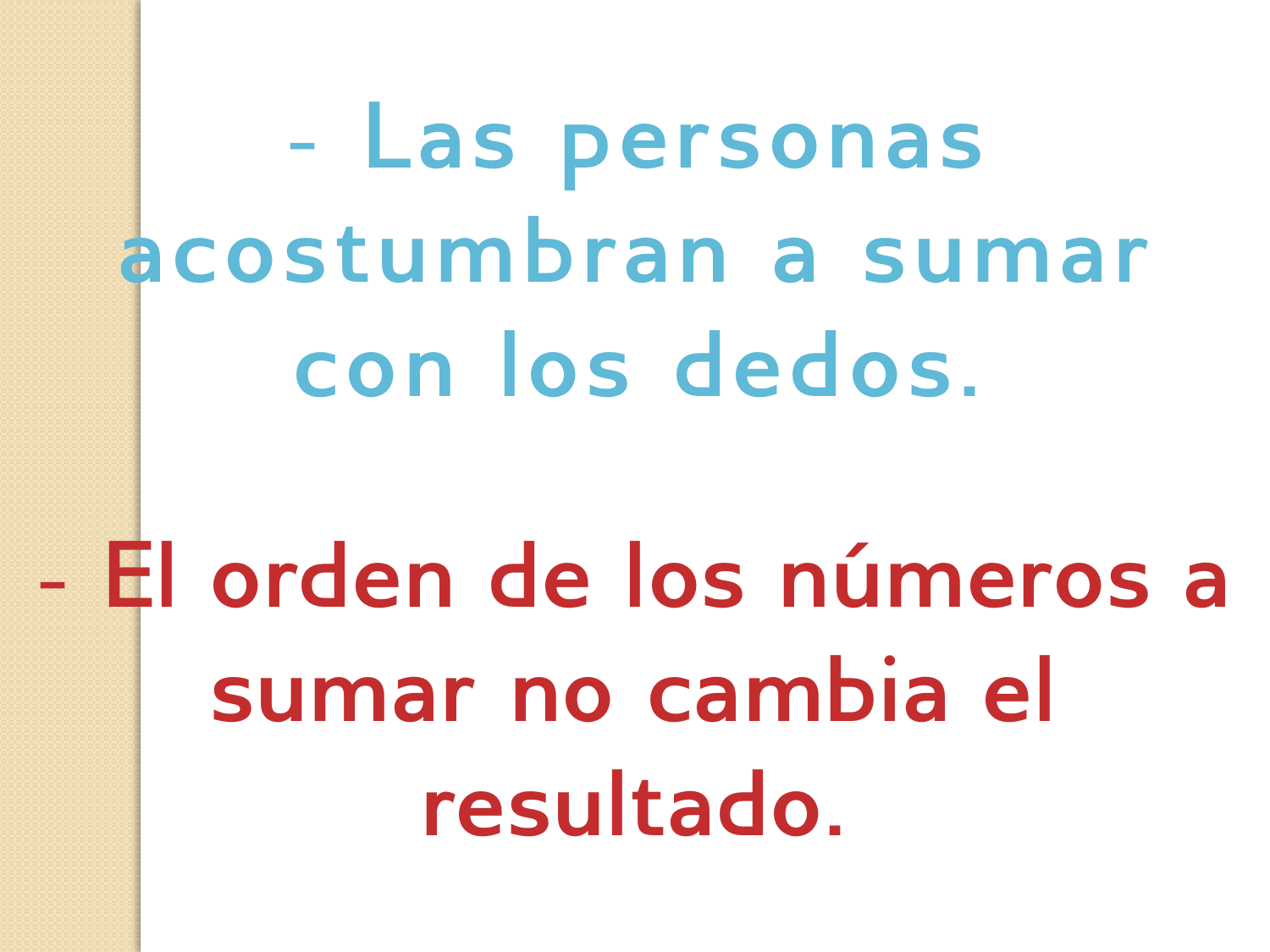

- Las personas acostumbran a sumar con los dedos.
- El orden de los números a sumar no cambia el resultado.